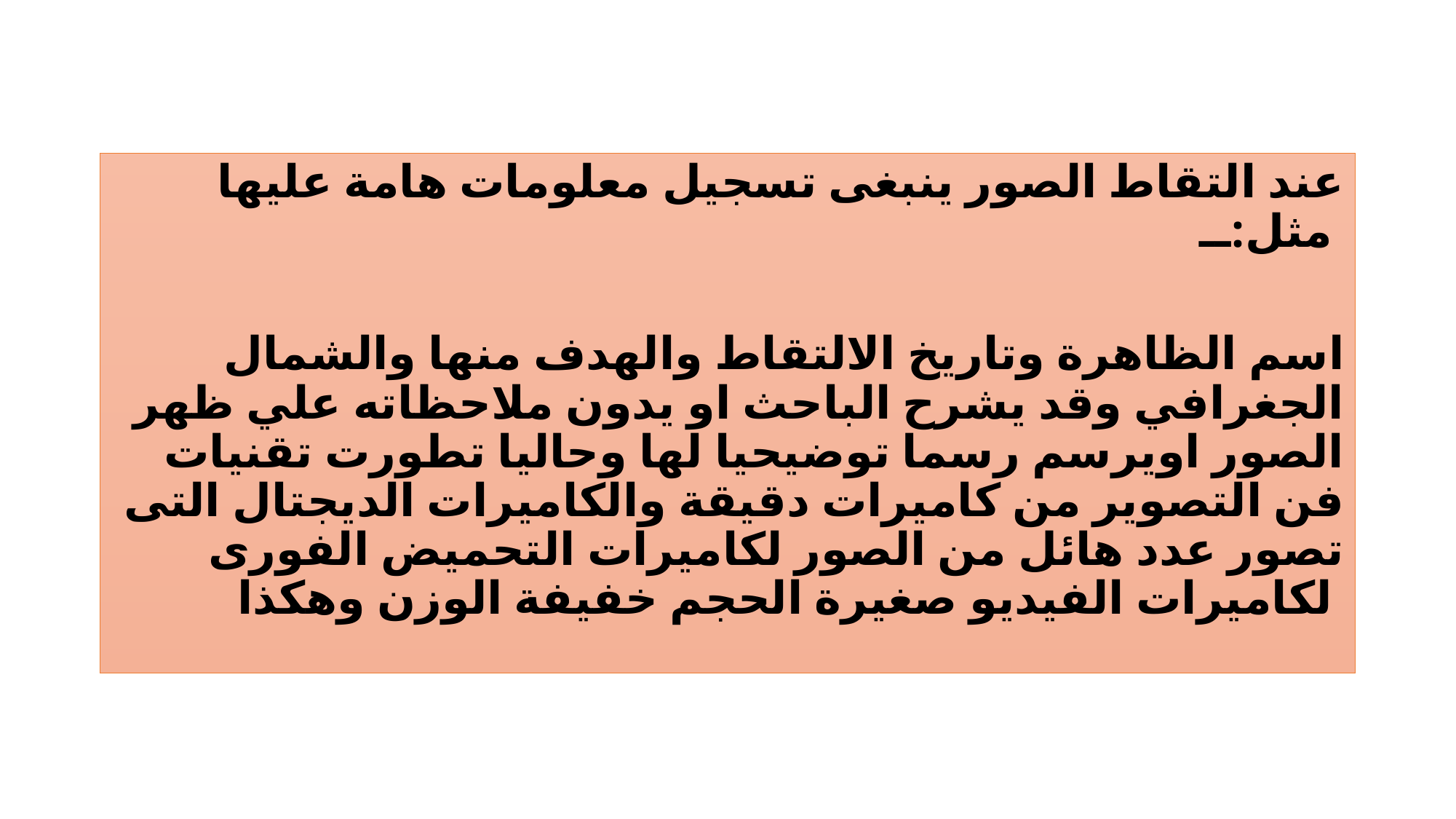

عند التقاط الصور ينبغى تسجيل معلومات هامة عليها مثل:ــ

اسم الظاهرة وتاريخ الالتقاط والهدف منها والشمال الجغرافي وقد يشرح الباحث او يدون ملاحظاته علي ظهر الصور اويرسم رسما توضيحيا لها وحاليا تطورت تقنيات فن التصوير من كاميرات دقيقة والكاميرات الديجتال التى تصور عدد هائل من الصور لكاميرات التحميض الفورى لكاميرات الفيديو صغيرة الحجم خفيفة الوزن وهكذا